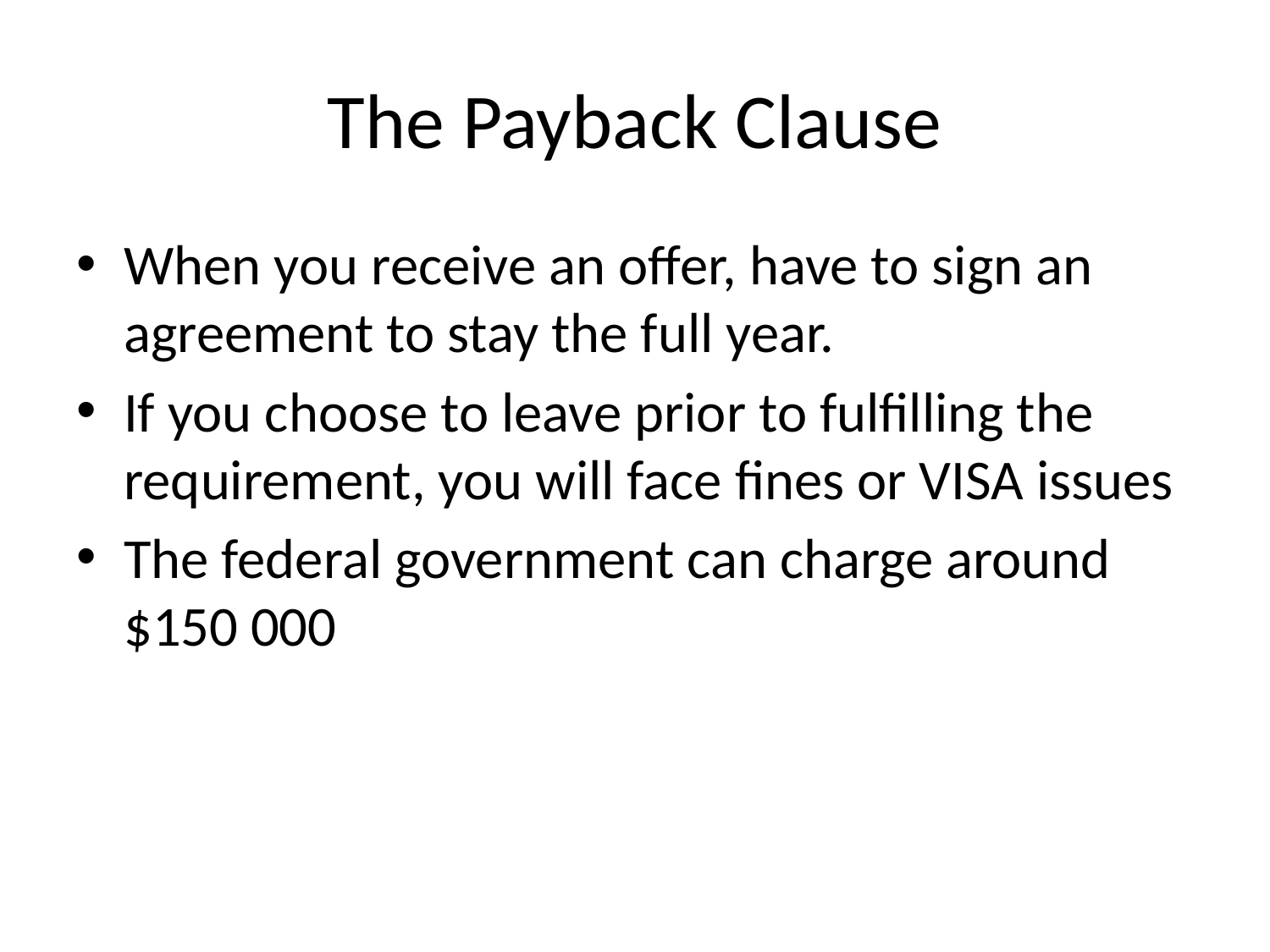

# The Payback Clause
When you receive an offer, have to sign an agreement to stay the full year.
If you choose to leave prior to fulfilling the requirement, you will face fines or VISA issues
The federal government can charge around $150 000